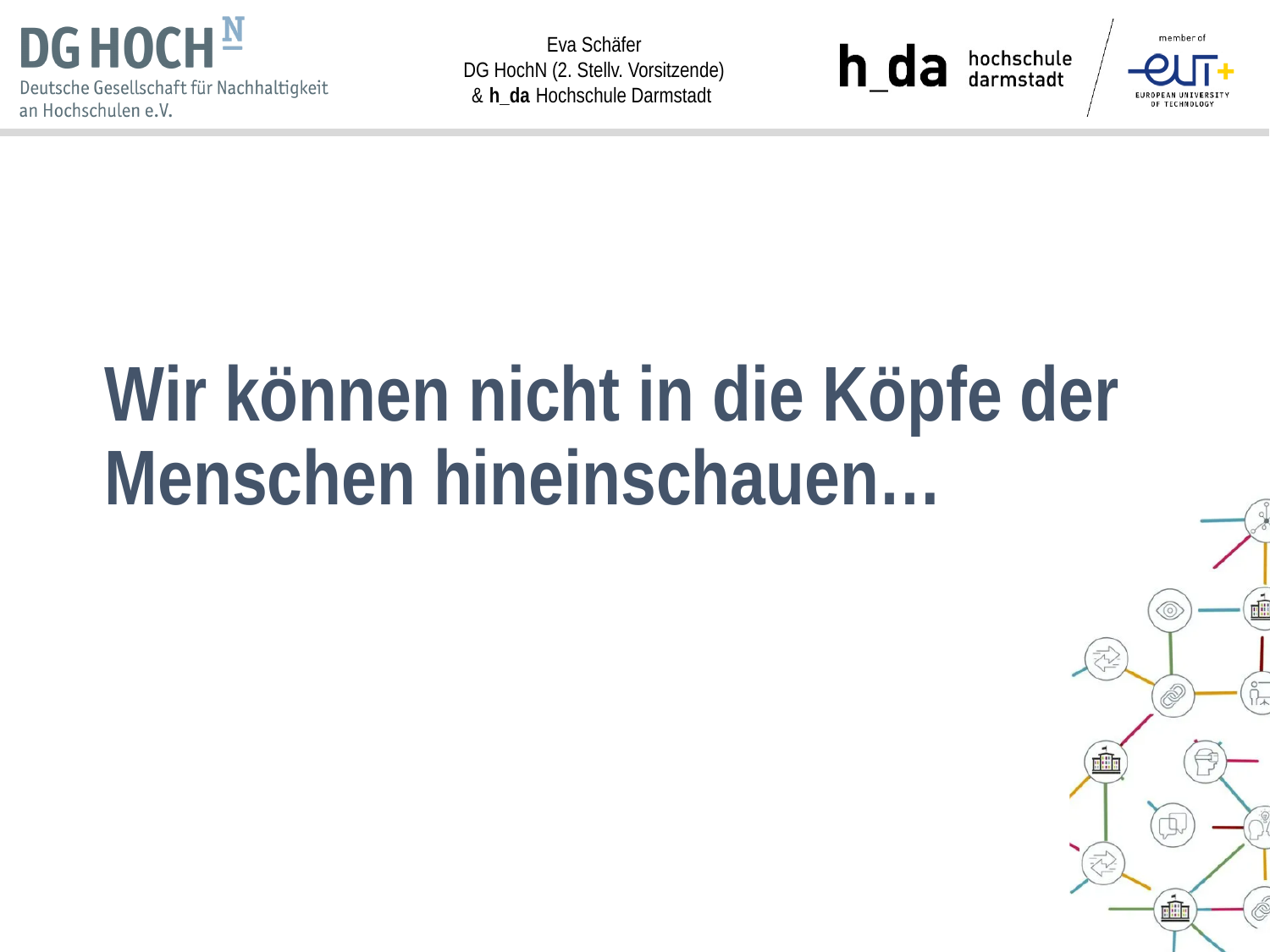

Wir können nicht in die Köpfe der Menschen hineinschauen…